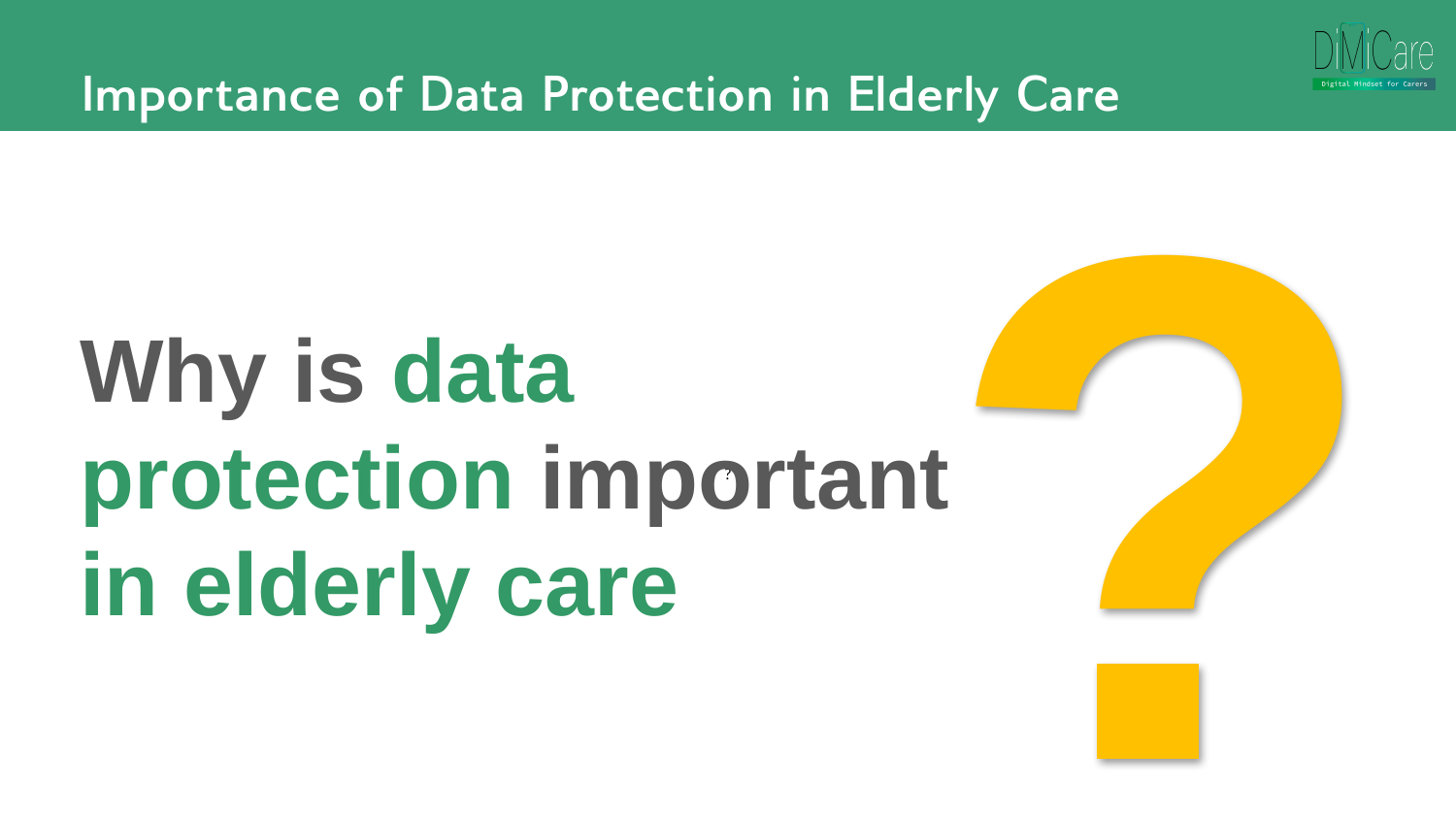

?
Importance of Data Protection in Elderly Care

?
Why is data protection important in elderly care